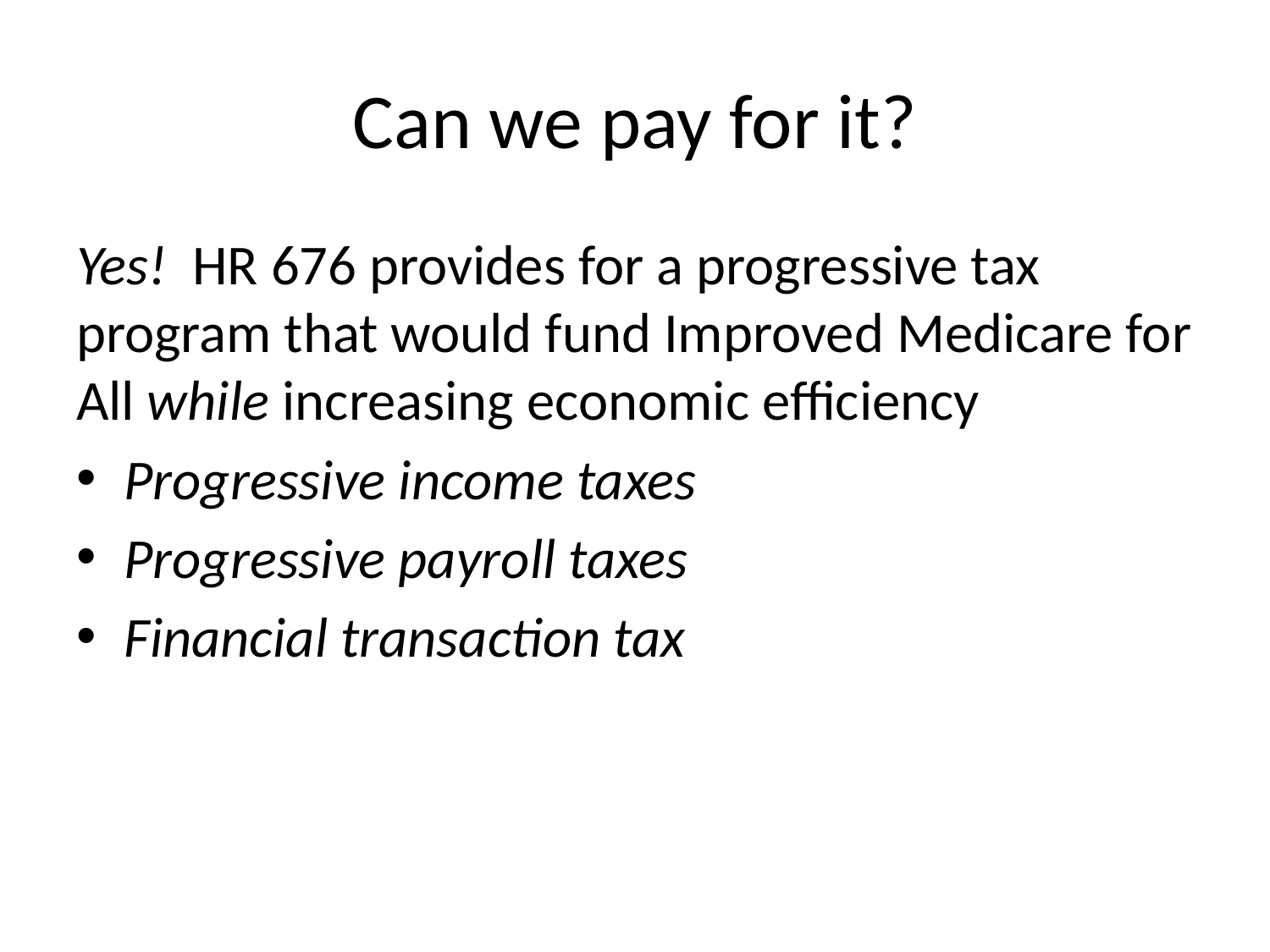

# Can we pay for it?
Yes!  HR 676 provides for a progressive tax program that would fund Improved Medicare for All while increasing economic efficiency
Progressive income taxes
Progressive payroll taxes
Financial transaction tax